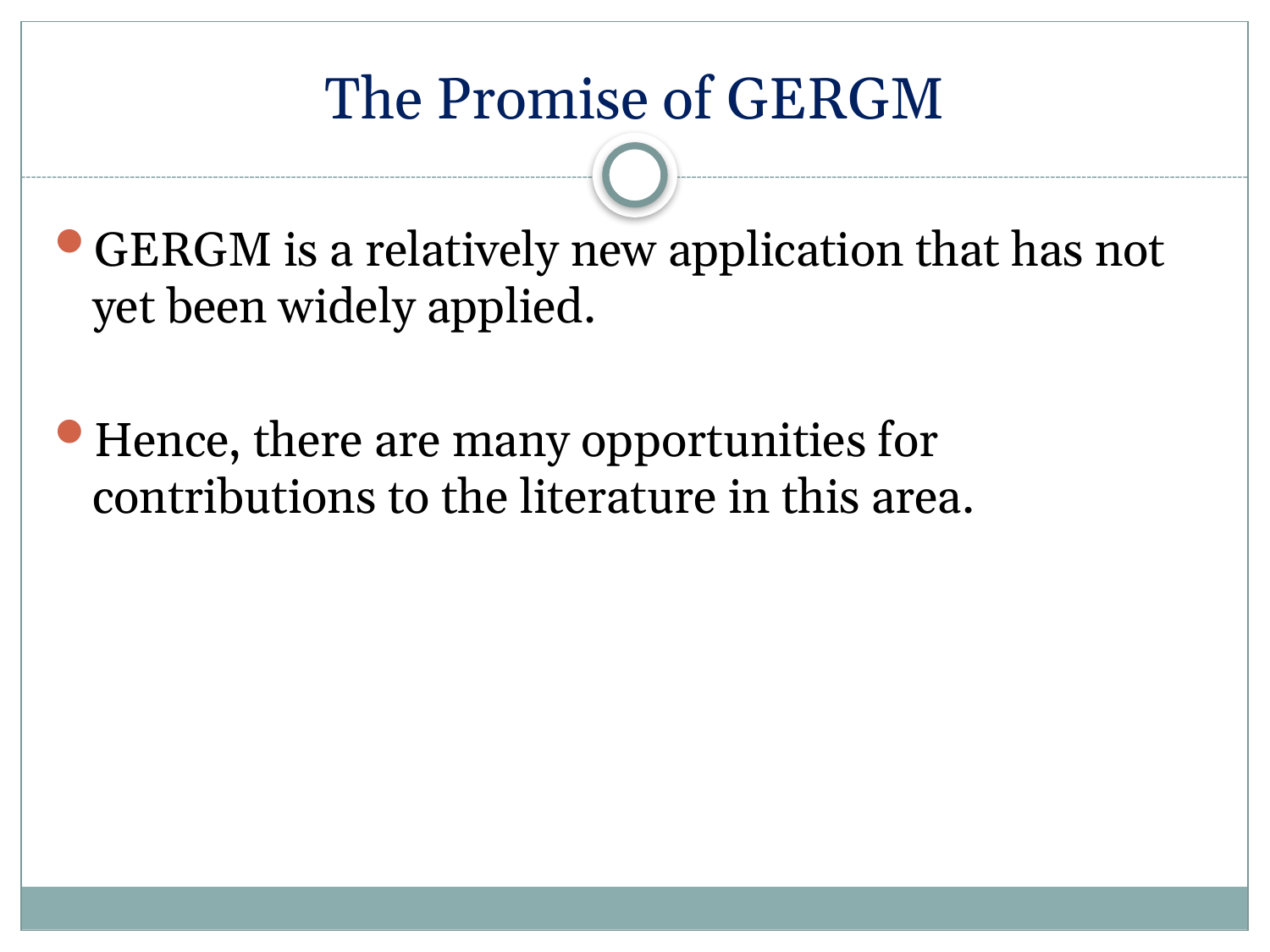

# The Promise of GERGM
GERGM is a relatively new application that has not yet been widely applied.

Hence, there are many opportunities for contributions to the literature in this area.